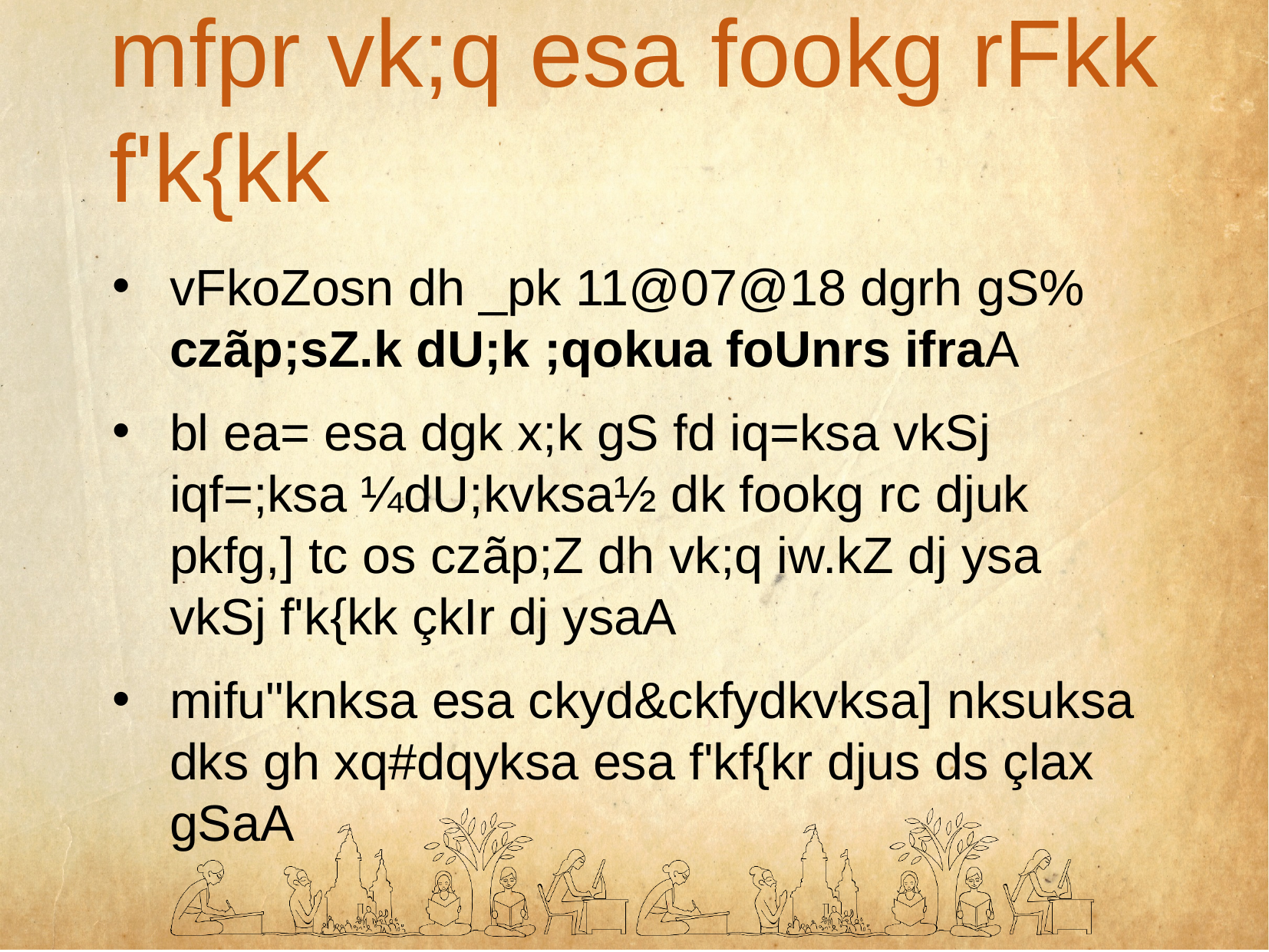

mfpr vk;q esa fookg rFkk f'k{kk
vFkoZosn dh _pk 11@07@18 dgrh gS% czãp;sZ.k dU;k ;qokua foUnrs ifraA
bl ea= esa dgk x;k gS fd iq=ksa vkSj iqf=;ksa ¼dU;kvksa½ dk fookg rc djuk pkfg,] tc os czãp;Z dh vk;q iw.kZ dj ysa vkSj f'k{kk çkIr dj ysaA
mifu"knksa esa ckyd&ckfydkvksa] nksuksa dks gh xq#dqyksa esa f'kf{kr djus ds çlax gSaA